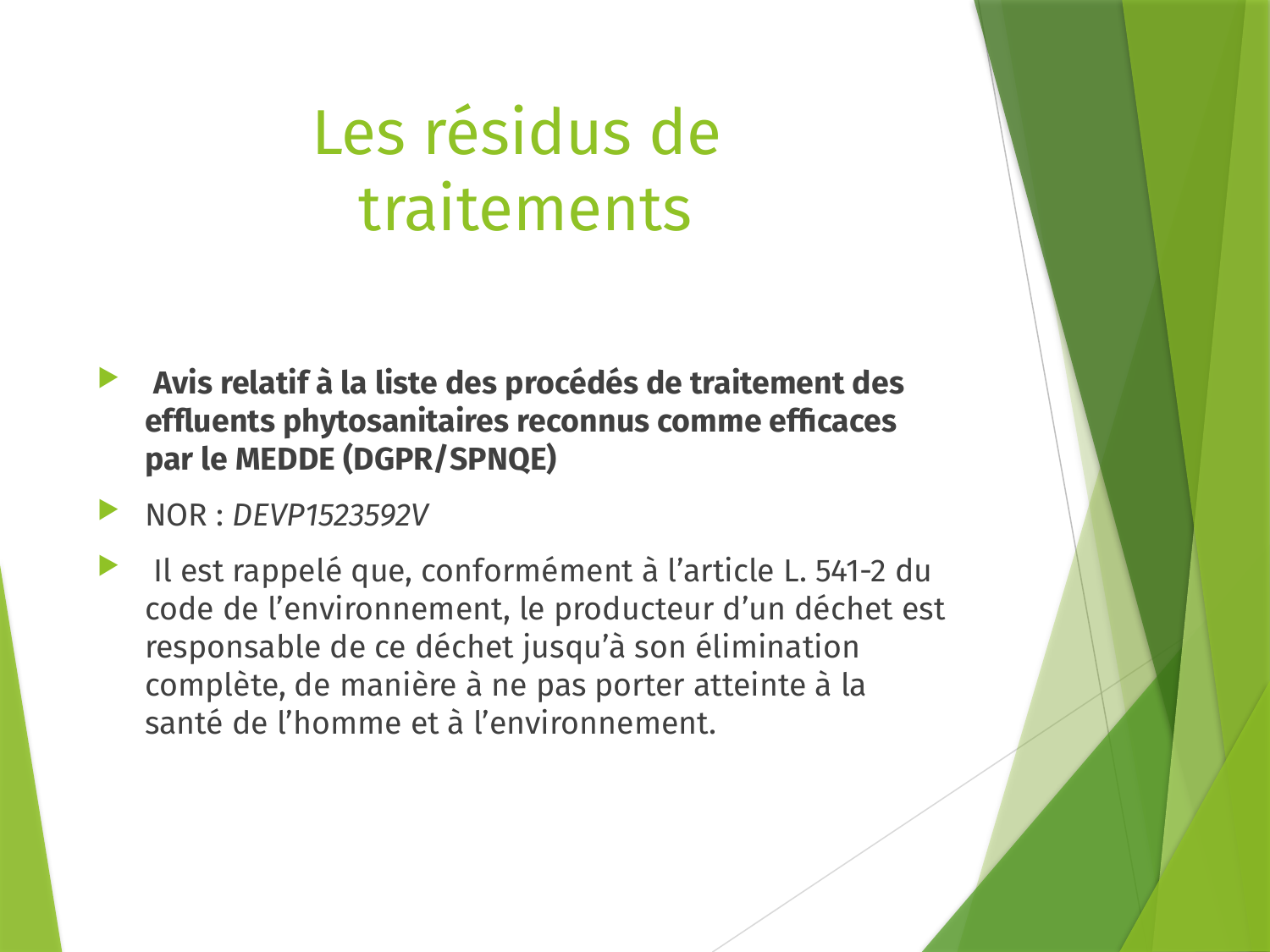

# Les résidus de traitements

 Avis relatif à la liste des procédés de traitement des effluents phytosanitaires reconnus comme efficaces par le MEDDE (DGPR/SPNQE)
NOR : DEVP1523592V
 Il est rappelé que, conformément à l’article L. 541-2 du code de l’environnement, le producteur d’un déchet est responsable de ce déchet jusqu’à son élimination complète, de manière à ne pas porter atteinte à la santé de l’homme et à l’environnement.